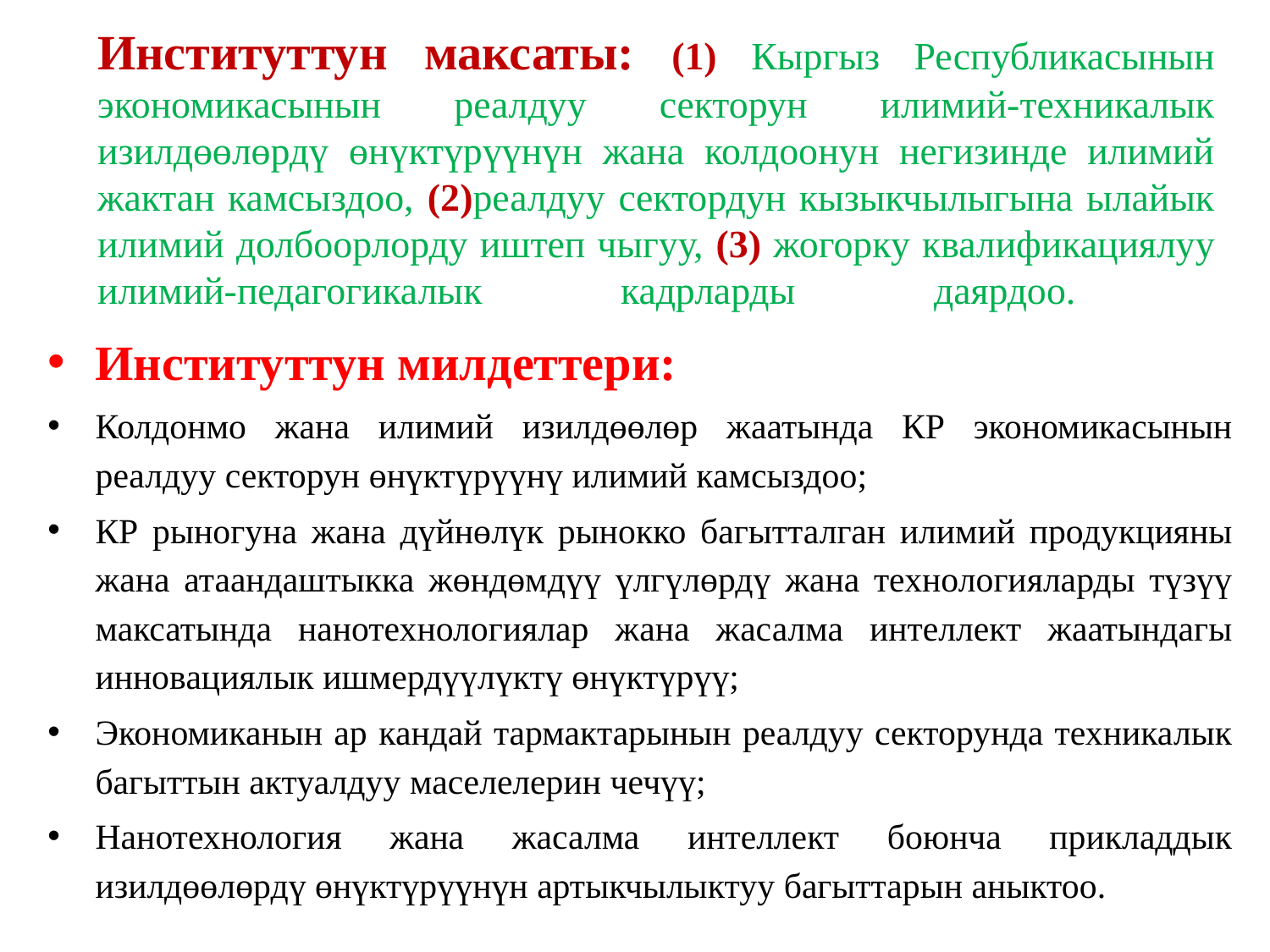

# Институттун максаты: (1) Кыргыз Республикасынын экономикасынын реалдуу секторун илимий-техникалык изилдөөлөрдү өнүктүрүүнүн жана колдоонун негизинде илимий жактан камсыздоо, (2)реалдуу сектордун кызыкчылыгына ылайык илимий долбоорлорду иштеп чыгуу, (3) жогорку квалификациялуу илимий-педагогикалык кадрларды даярдоо.
Институттун милдеттери:
Колдонмо жана илимий изилдөөлөр жаатында КР экономикасынын реалдуу секторун өнүктүрүүнү илимий камсыздоо;
КР рыногуна жана дүйнөлүк рынокко багытталган илимий продукцияны жана атаандаштыкка жөндөмдүү үлгүлөрдү жана технологияларды түзүү максатында нанотехнологиялар жана жасалма интеллект жаатындагы инновациялык ишмердүүлүктү өнүктүрүү;
Экономиканын ар кандай тармактарынын реалдуу секторунда техникалык багыттын актуалдуу маселелерин чечүү;
Нанотехнология жана жасалма интеллект боюнча прикладдык изилдөөлөрдү өнүктүрүүнүн артыкчылыктуу багыттарын аныктоо.